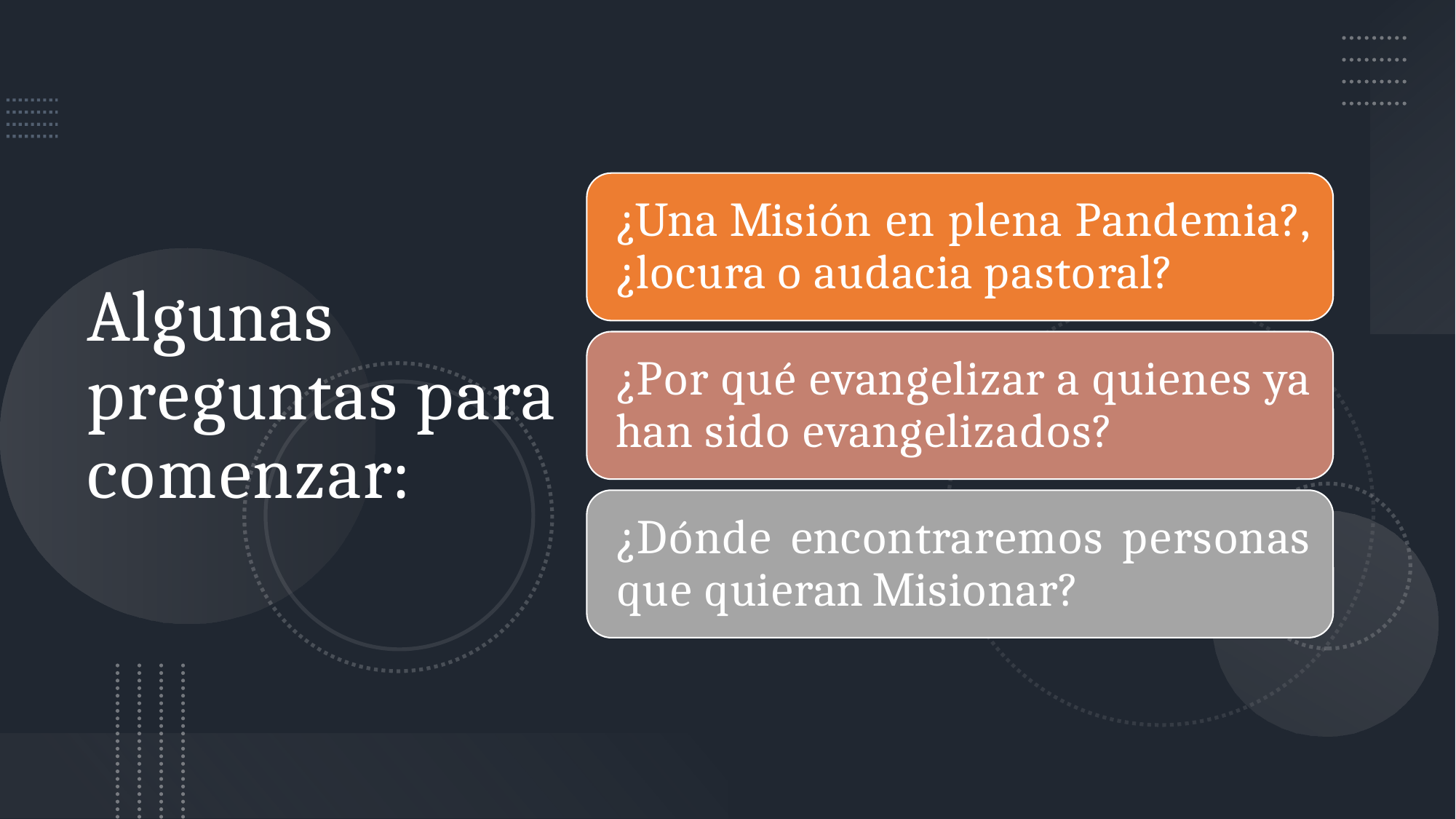

# Algunas preguntas para comenzar:
¿Una Misión en plena Pandemia?, ¿locura o audacia pastoral?
¿Por qué evangelizar a quienes ya han sido evangelizados?
¿Dónde encontraremos personas que quieran Misionar?